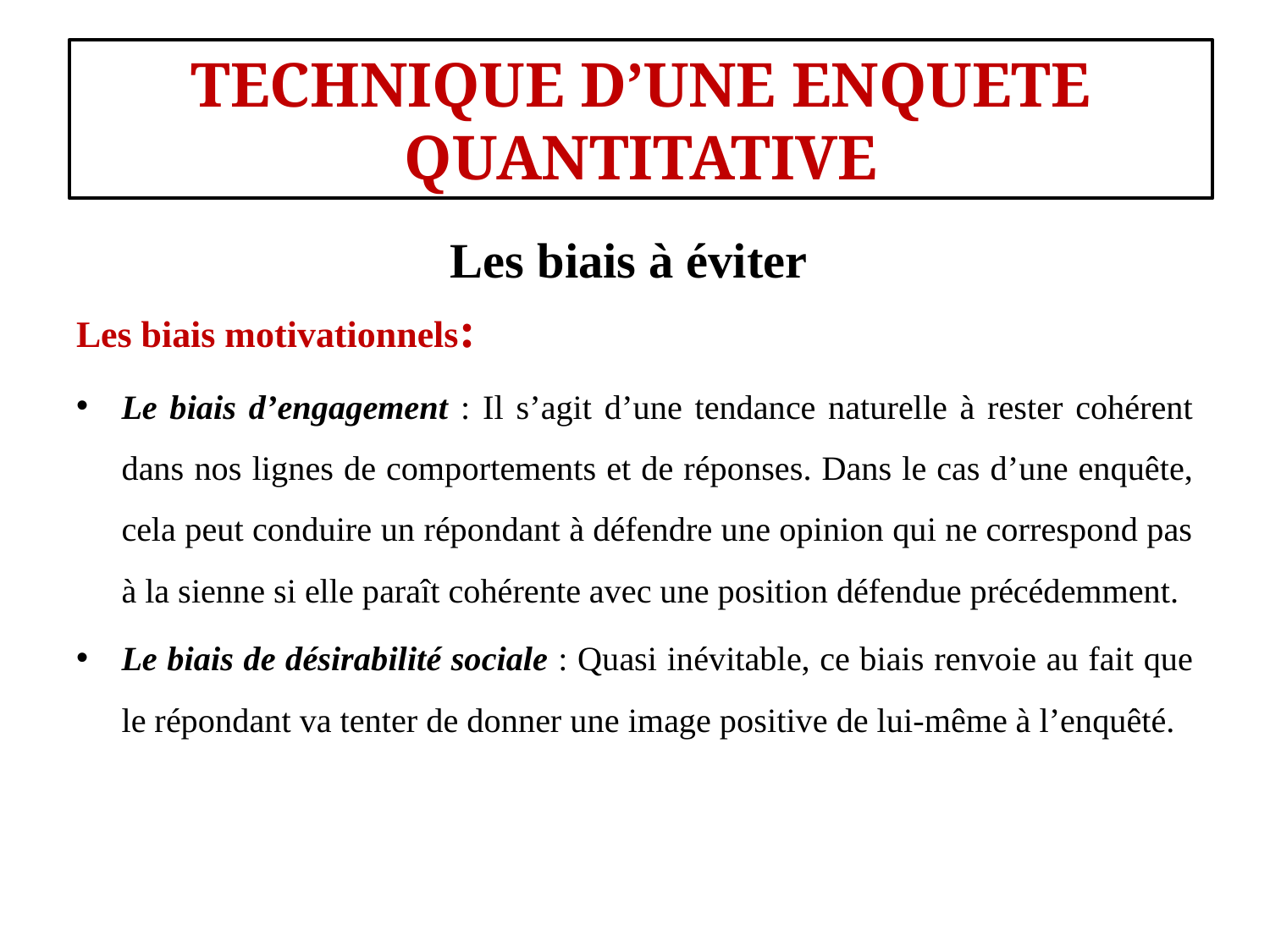

#
TECHNIQUE D’UNE ENQUETE QUANTITATIVE
Les biais à éviter
Les biais motivationnels:
Le biais d’engagement : Il s’agit d’une tendance naturelle à rester cohérent dans nos lignes de comportements et de réponses. Dans le cas d’une enquête, cela peut conduire un répondant à défendre une opinion qui ne correspond pas à la sienne si elle paraît cohérente avec une position défendue précédemment.
Le biais de désirabilité sociale : Quasi inévitable, ce biais renvoie au fait que le répondant va tenter de donner une image positive de lui-même à l’enquêté.